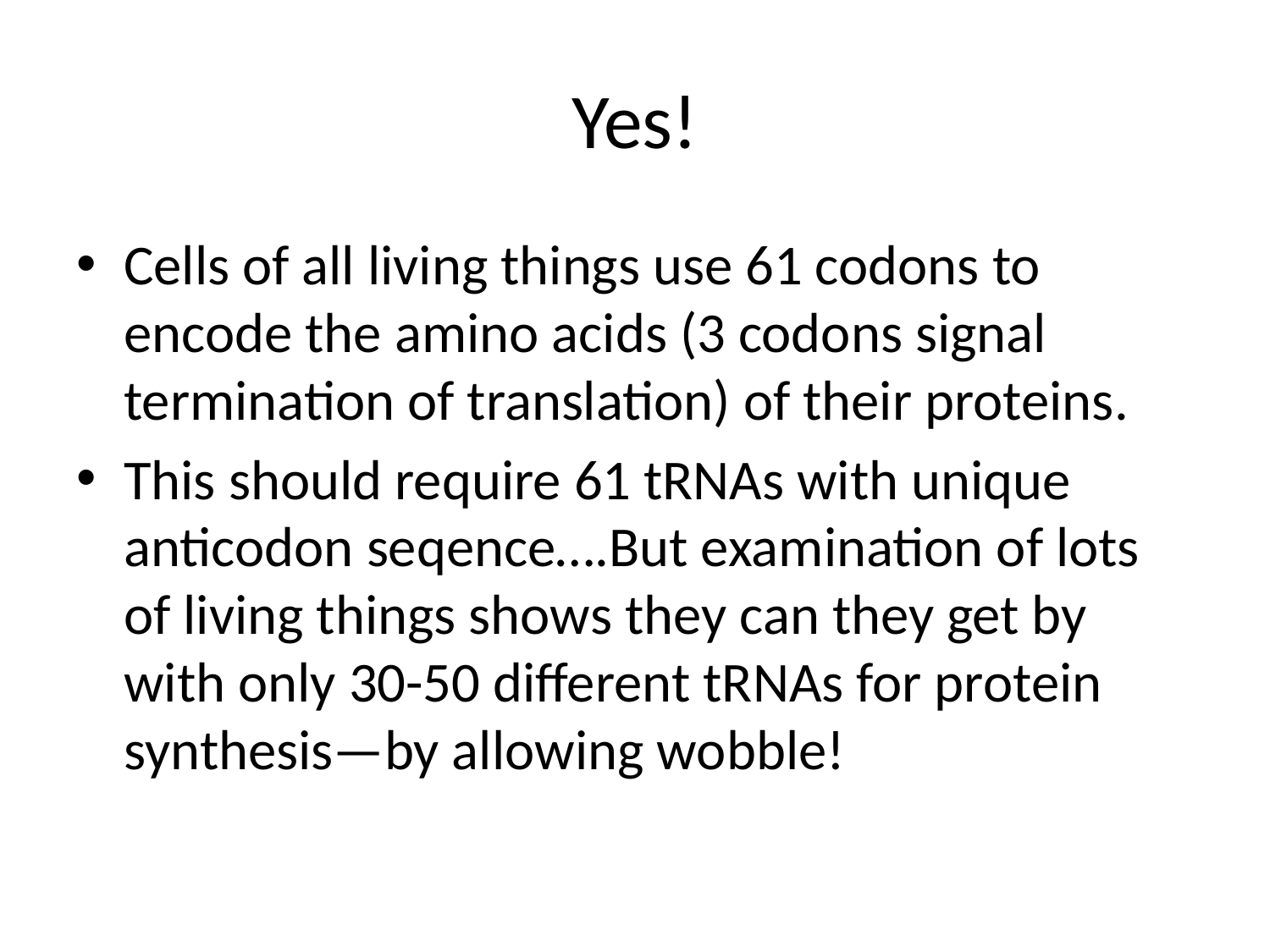

# Yes!
Cells of all living things use 61 codons to encode the amino acids (3 codons signal termination of translation) of their proteins.
This should require 61 tRNAs with unique anticodon seqence….But examination of lots of living things shows they can they get by with only 30-50 different tRNAs for protein synthesis—by allowing wobble!